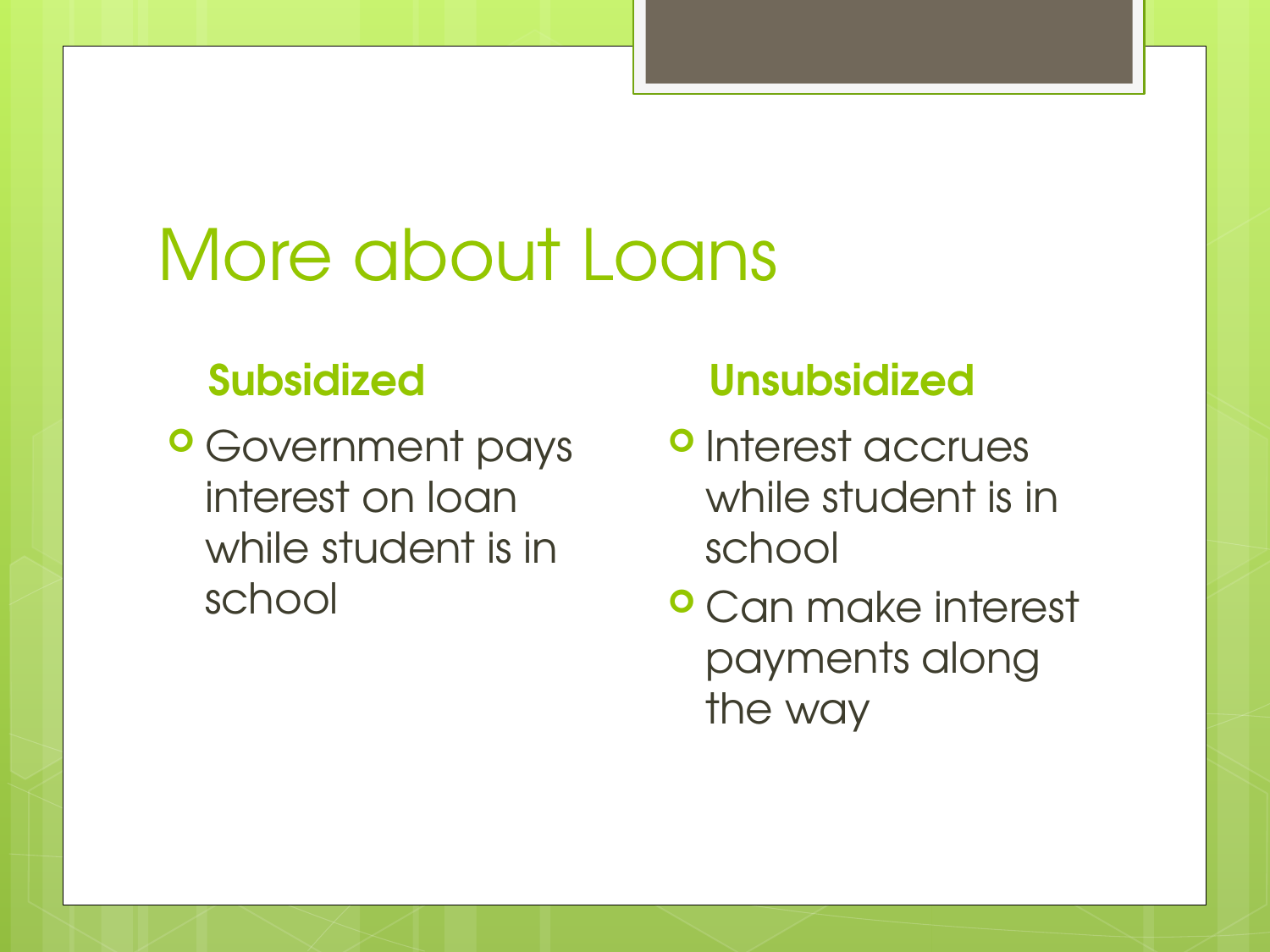

# More about Loans
Subsidized
Unsubsidized
Government pays interest on loan while student is in school
Interest accrues while student is in school
Can make interest payments along the way